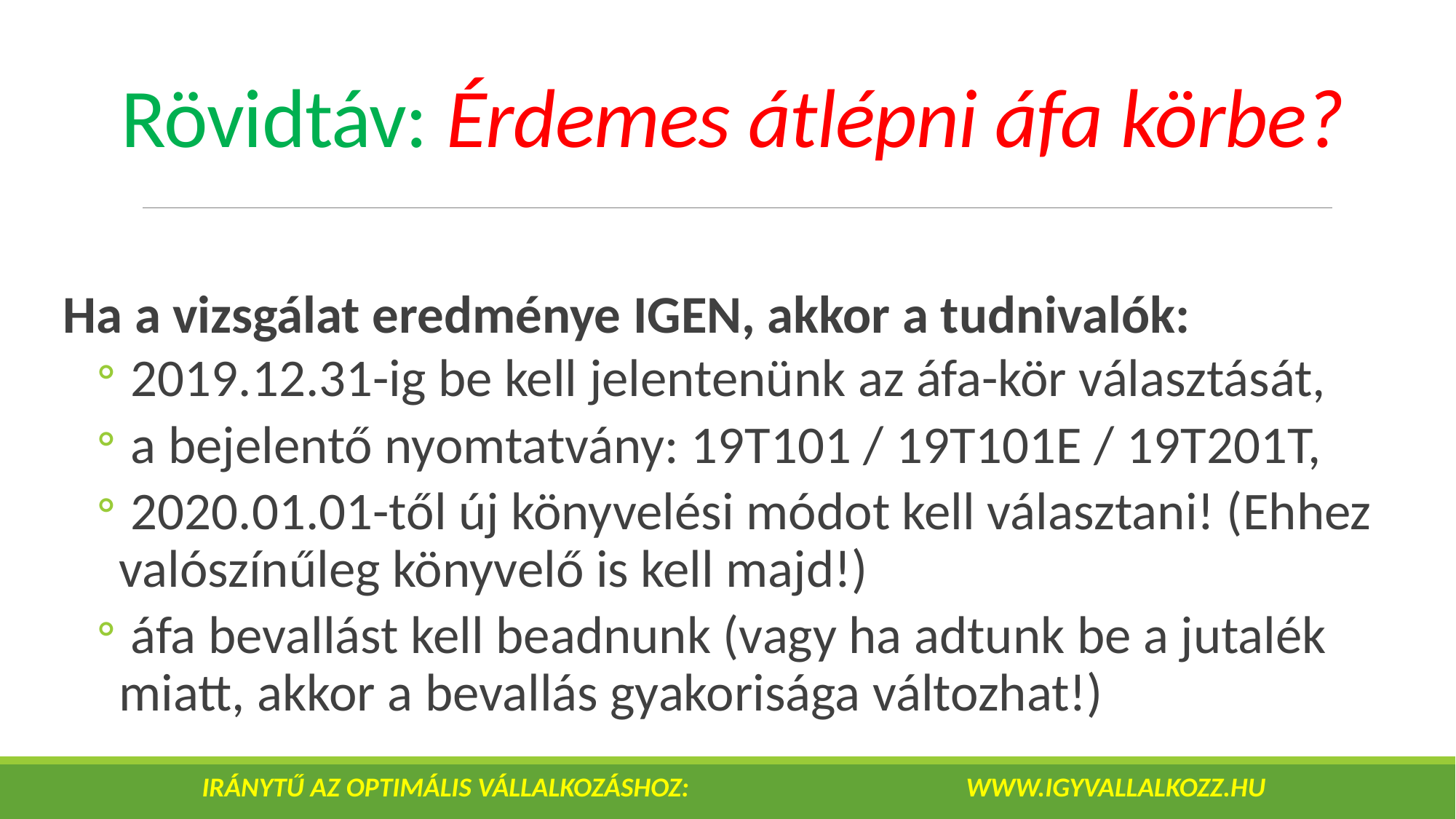

# Rövidtáv: Érdemes átlépni áfa körbe?

Ha a vizsgálat eredménye IGEN, akkor a tudnivalók:
 2019.12.31-ig be kell jelentenünk az áfa-kör választását,
 a bejelentő nyomtatvány: 19T101 / 19T101E / 19T201T,
 2020.01.01-től új könyvelési módot kell választani! (Ehhez valószínűleg könyvelő is kell majd!)
 áfa bevallást kell beadnunk (vagy ha adtunk be a jutalék miatt, akkor a bevallás gyakorisága változhat!)

IRÁNYTŰ AZ OPTIMÁLIS VÁLLALKOZÁSHOZ: 			www.igyvallalkozz.hu